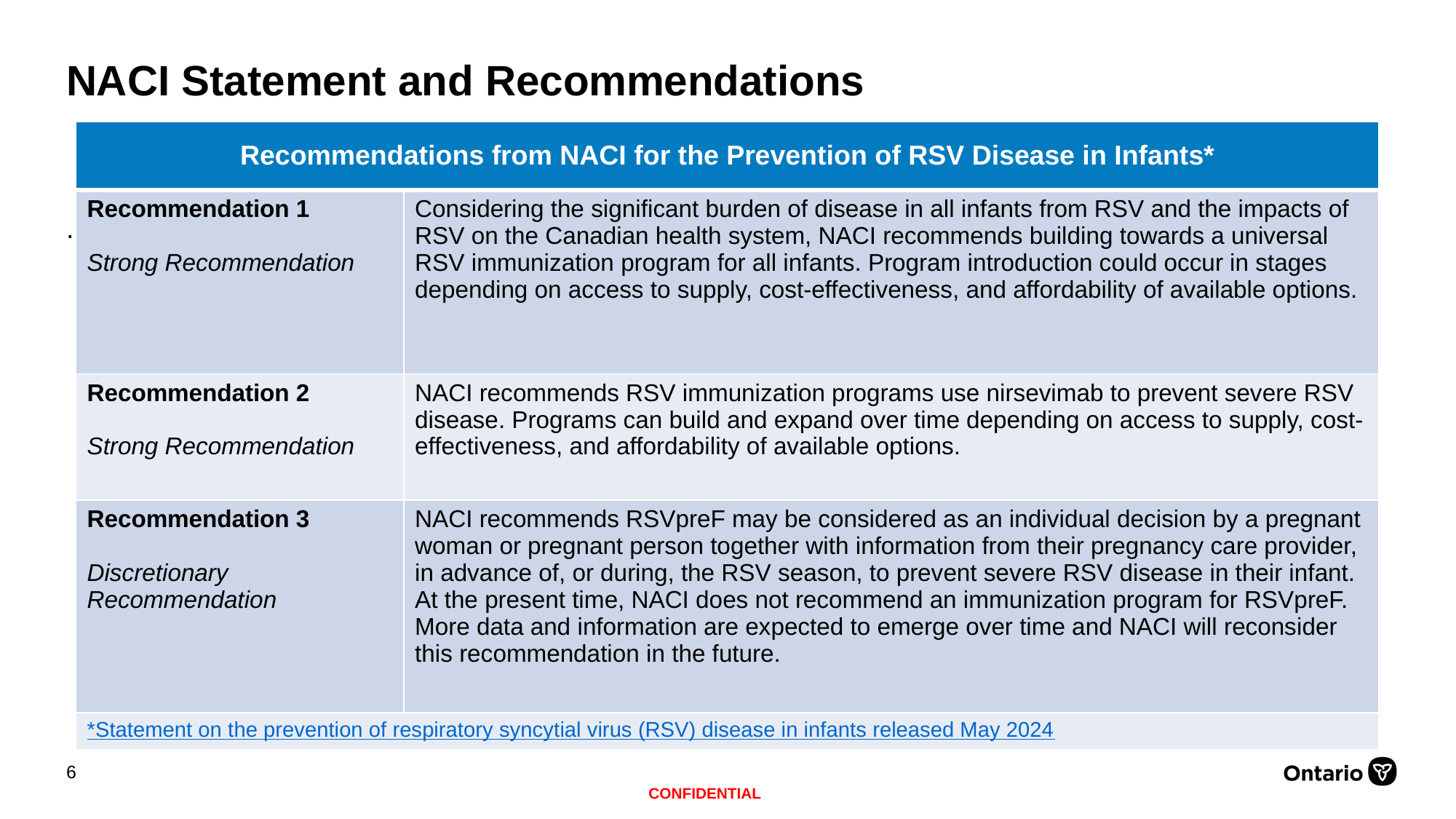

# NACI Statement and Recommendations
| Recommendations from NACI for the Prevention of RSV Disease in Infants\* |  |
| --- | --- |
| Recommendation 1 Strong Recommendation | Considering the significant burden of disease in all infants from RSV and the impacts of RSV on the Canadian health system, NACI recommends building towards a universal RSV immunization program for all infants. Program introduction could occur in stages depending on access to supply, cost-effectiveness, and affordability of available options. |
| Recommendation 2 Strong Recommendation | NACI recommends RSV immunization programs use nirsevimab to prevent severe RSV disease. Programs can build and expand over time depending on access to supply, cost-effectiveness, and affordability of available options. |
| Recommendation 3 Discretionary Recommendation | NACI recommends RSVpreF may be considered as an individual decision by a pregnant woman or pregnant person together with information from their pregnancy care provider, in advance of, or during, the RSV season, to prevent severe RSV disease in their infant. At the present time, NACI does not recommend an immunization program for RSVpreF. More data and information are expected to emerge over time and NACI will reconsider this recommendation in the future. |
| \*Statement on the prevention of respiratory syncytial virus (RSV) disease in infants released May 2024 |  |
.
6
CONFIDENTIAL